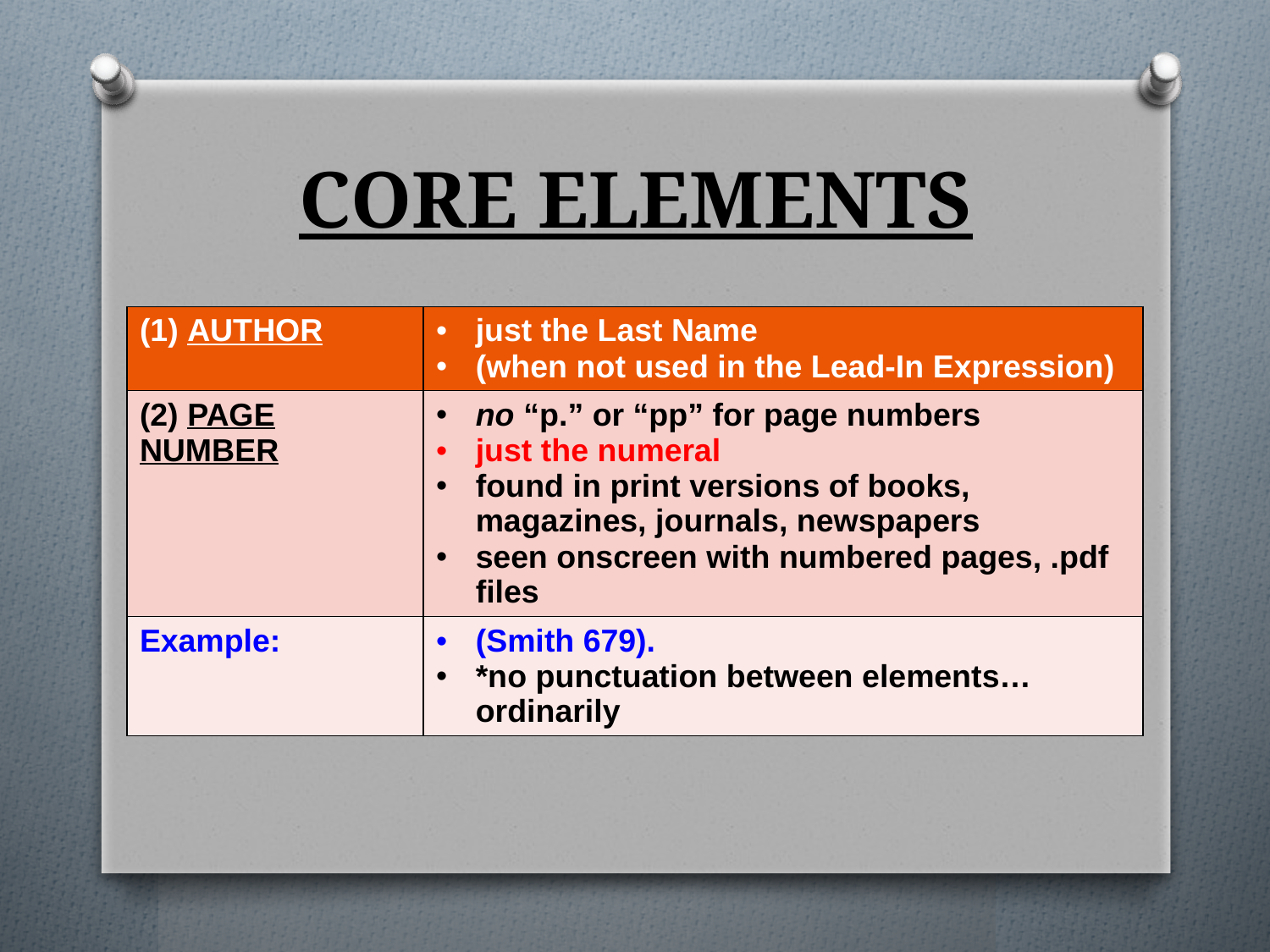

# CORE ELEMENTS
| AUTHOR | just the Last Name (when not used in the Lead-In Expression) |
| --- | --- |
| (2) PAGE NUMBER | no “p.” or “pp” for page numbers just the numeral found in print versions of books, magazines, journals, newspapers seen onscreen with numbered pages, .pdf files |
| Example: | (Smith 679). \*no punctuation between elements…ordinarily |